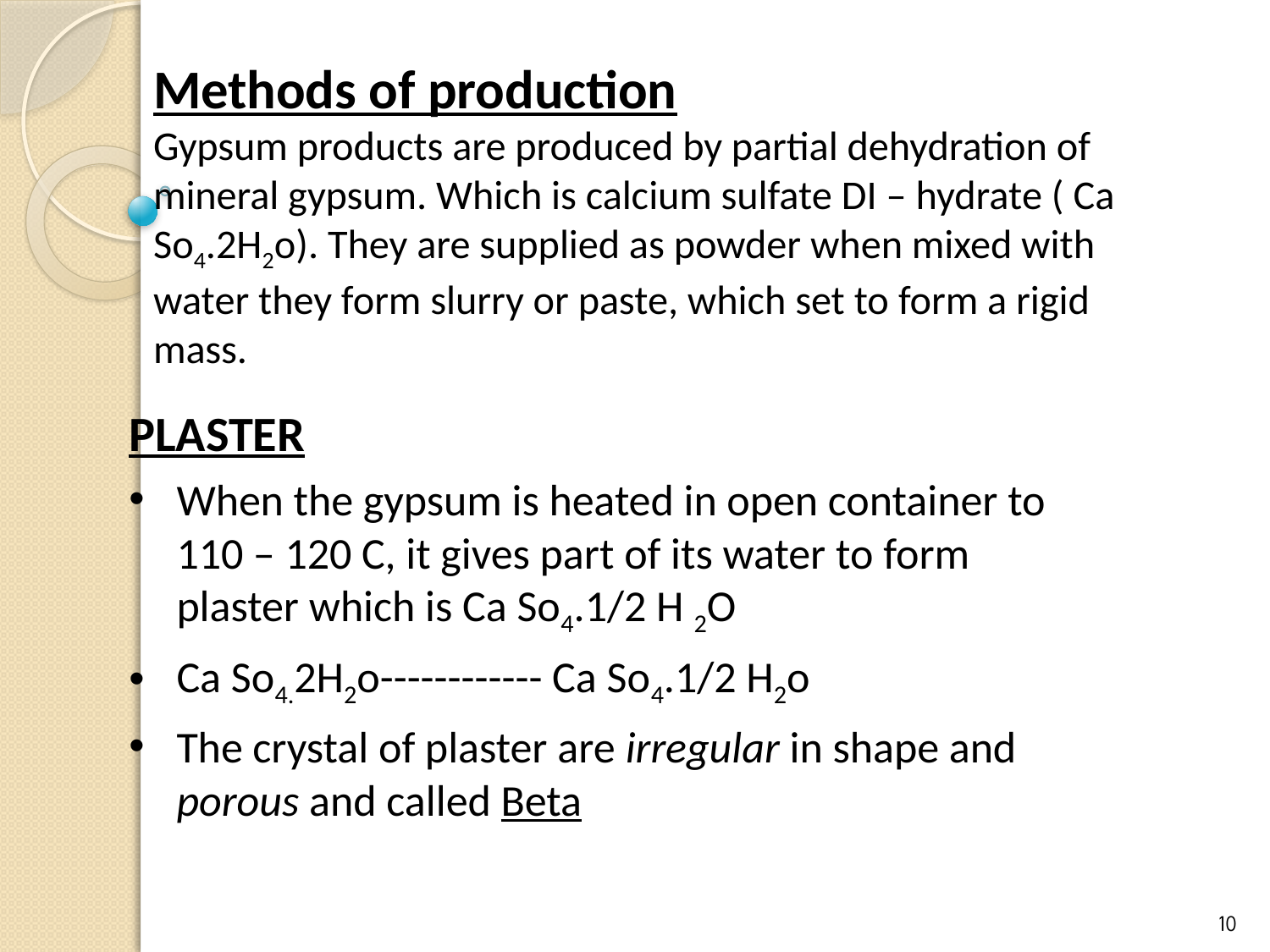

# Methods of production Gypsum products are produced by partial dehydration of  mineral gypsum. Which is calcium sulfate DI – hydrate ( Ca So4.2H2o). They are supplied as powder when mixed with water they form slurry or paste, which set to form a rigid mass.
PLASTER
When the gypsum is heated in open container to 110 – 120 C, it gives part of its water to form plaster which is Ca So4.1/2 H 2O
Ca So4.2H2o------------ Ca So4.1/2 H2o
The crystal of plaster are irregular in shape and porous and called Beta

10